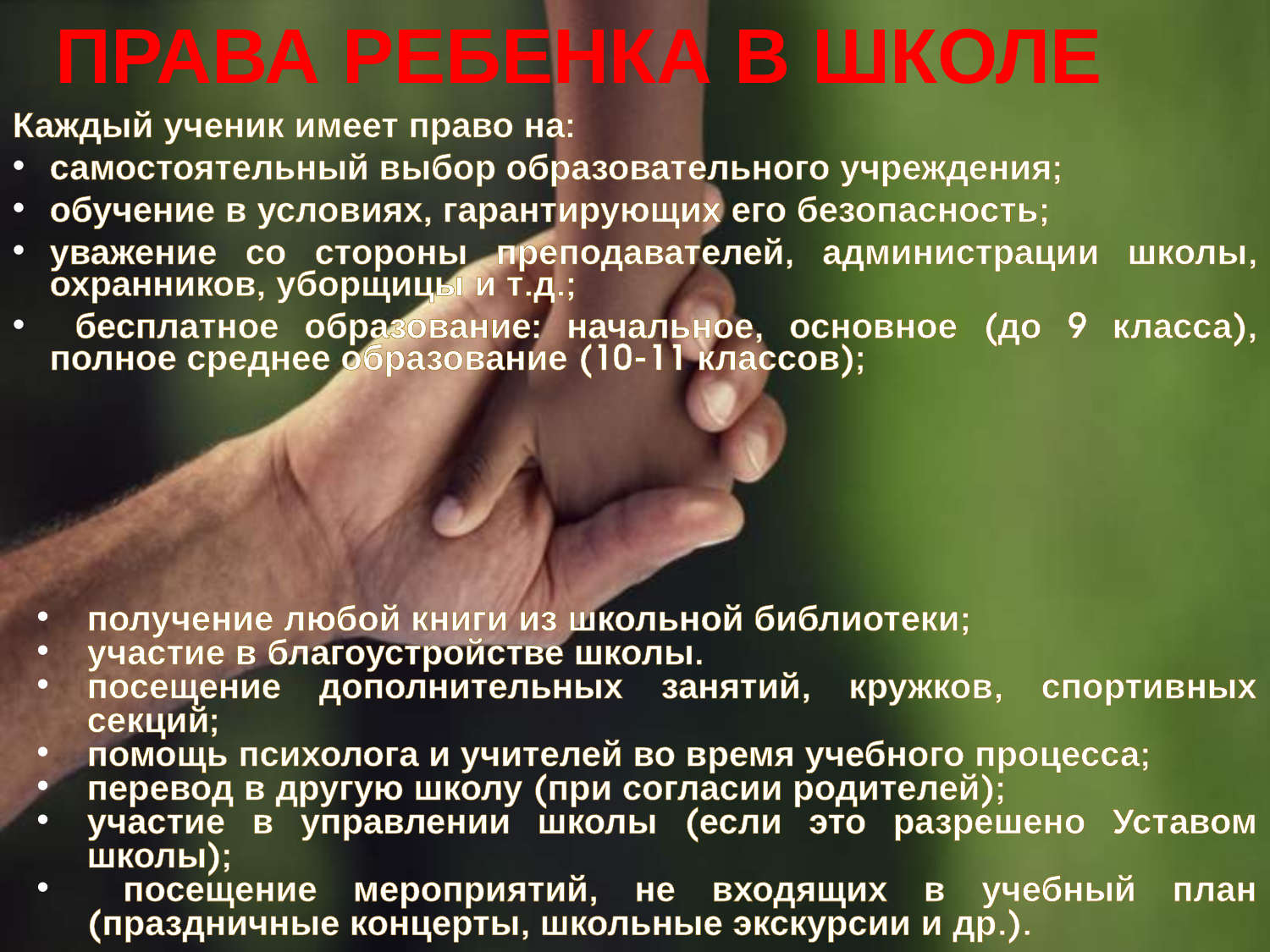

ПРАВА РЕБЕНКА В ШКОЛЕ
Каждый ученик имеет право на:
самостоятельный выбор образовательного учреждения;
обучение в условиях, гарантирующих его безопасность;
уважение со стороны преподавателей, администрации школы, охранников, уборщицы и т.д.;
 бесплатное образование: начальное, основное (до 9 класса), полное среднее образование (10-11 классов);
получение любой книги из школьной библиотеки;
участие в благоустройстве школы.
посещение дополнительных занятий, кружков, спортивных секций;
помощь психолога и учителей во время учебного процесса;
перевод в другую школу (при согласии родителей);
участие в управлении школы (если это разрешено Уставом школы);
 посещение мероприятий, не входящих в учебный план (праздничные концерты, школьные экскурсии и др.).